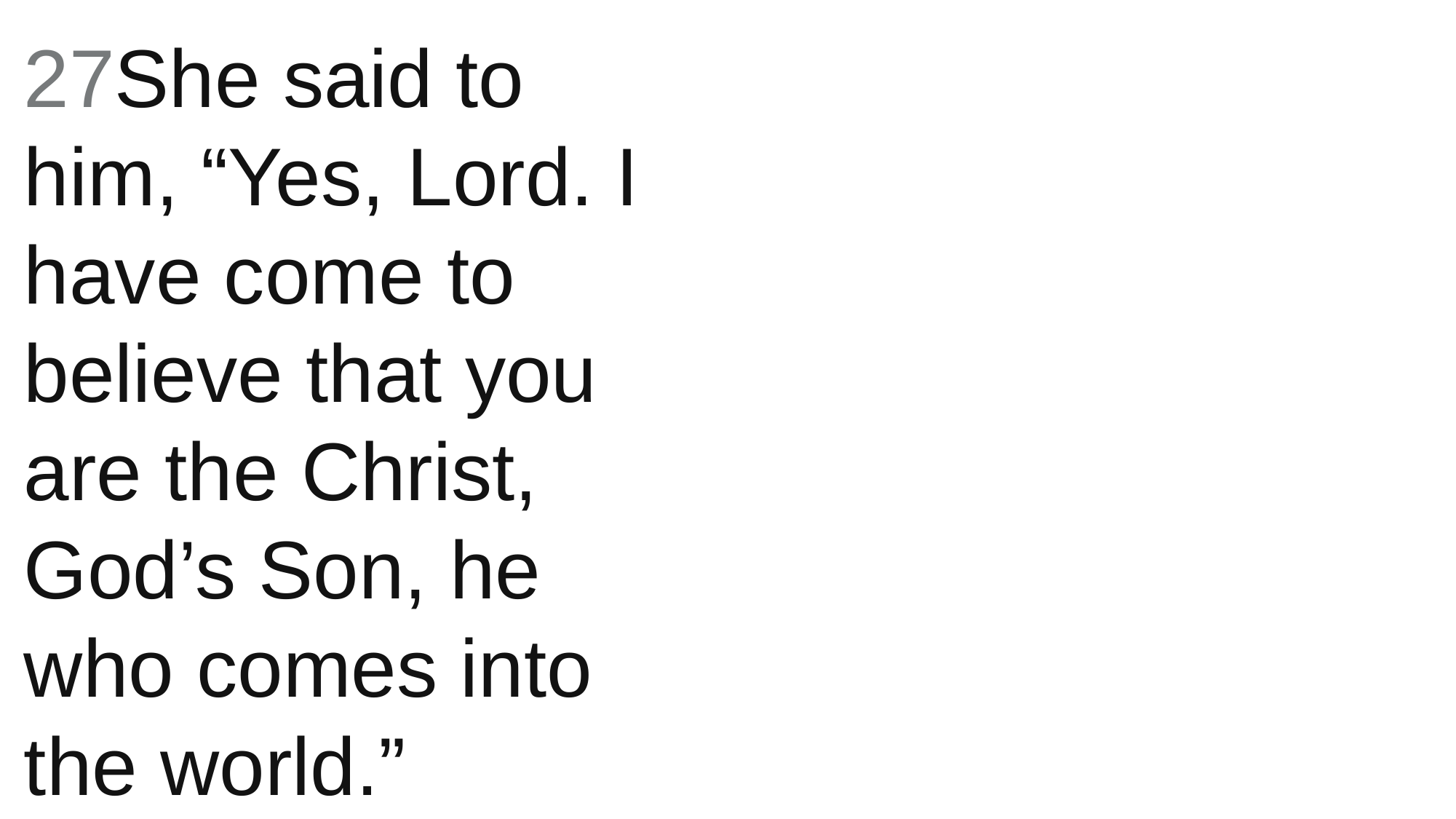

27She said to him, “Yes, Lord. I have come to believe that you are the Christ, God’s Son, he who comes into the world.”